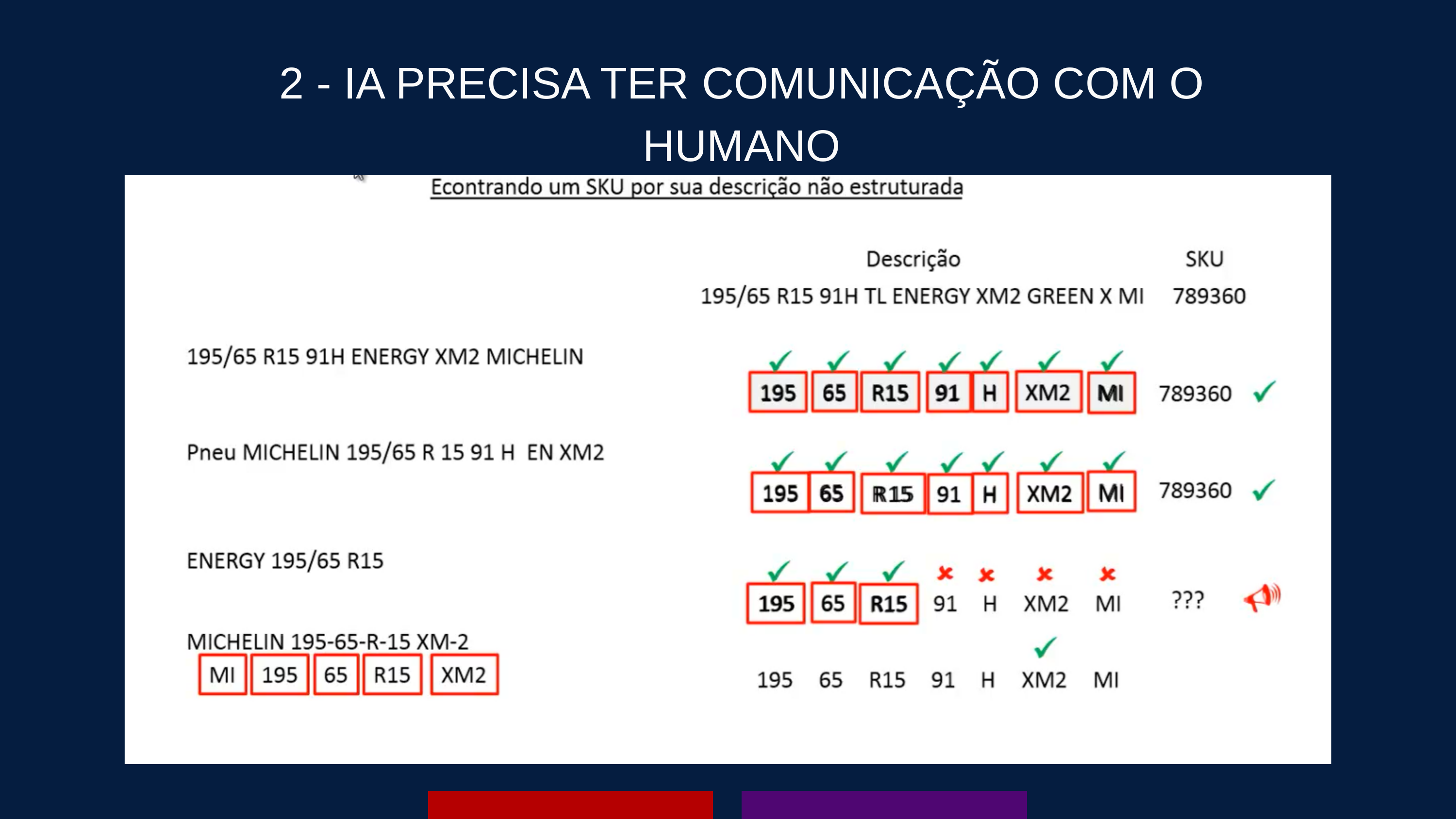

2 - IA PRECISA TER COMUNICAÇÃO COM O HUMANO